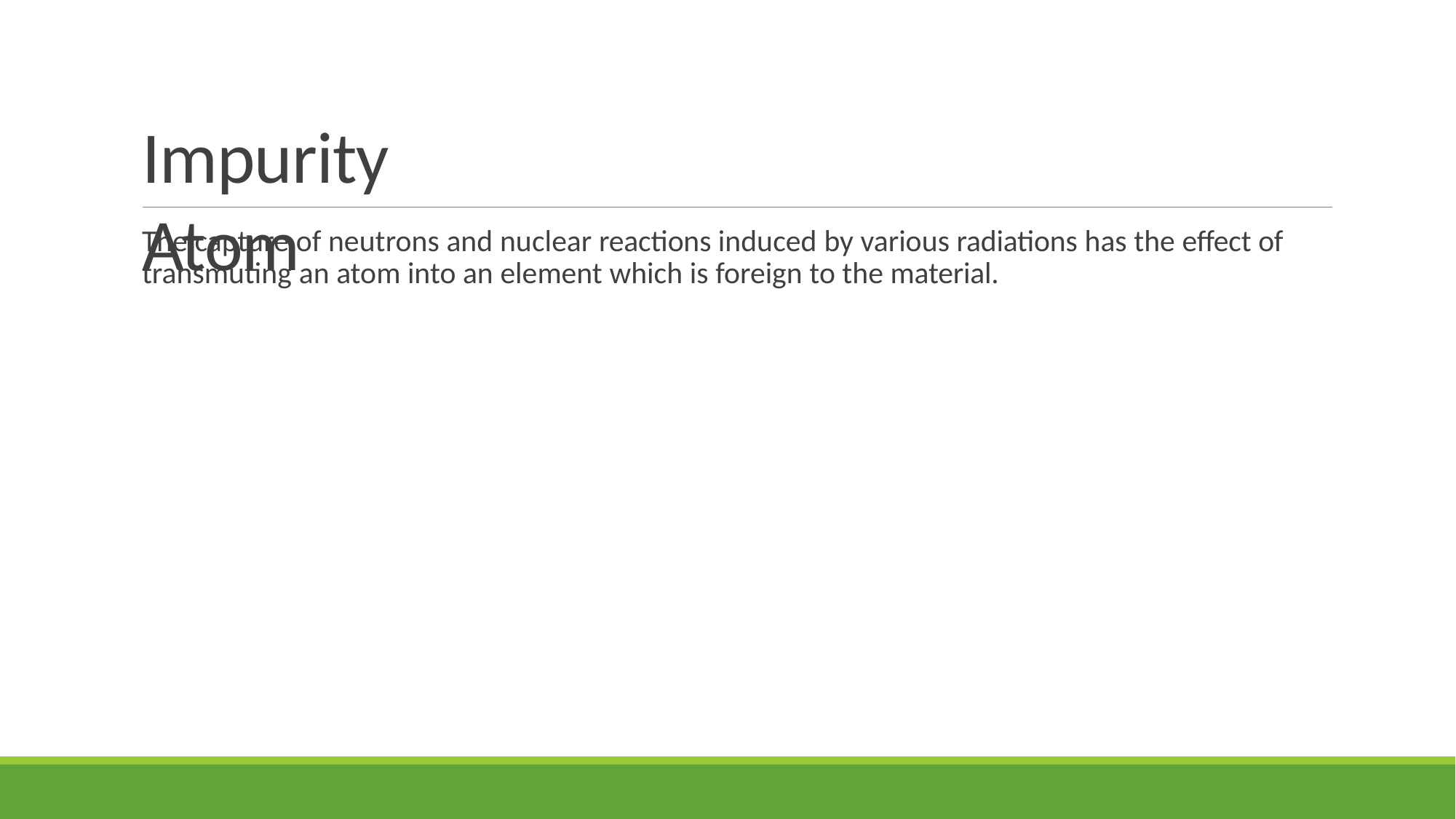

Impurity Atom

The capture of neutrons and nuclear reactions induced by various radiations has the effect of transmuting an atom into an element which is foreign to the material.